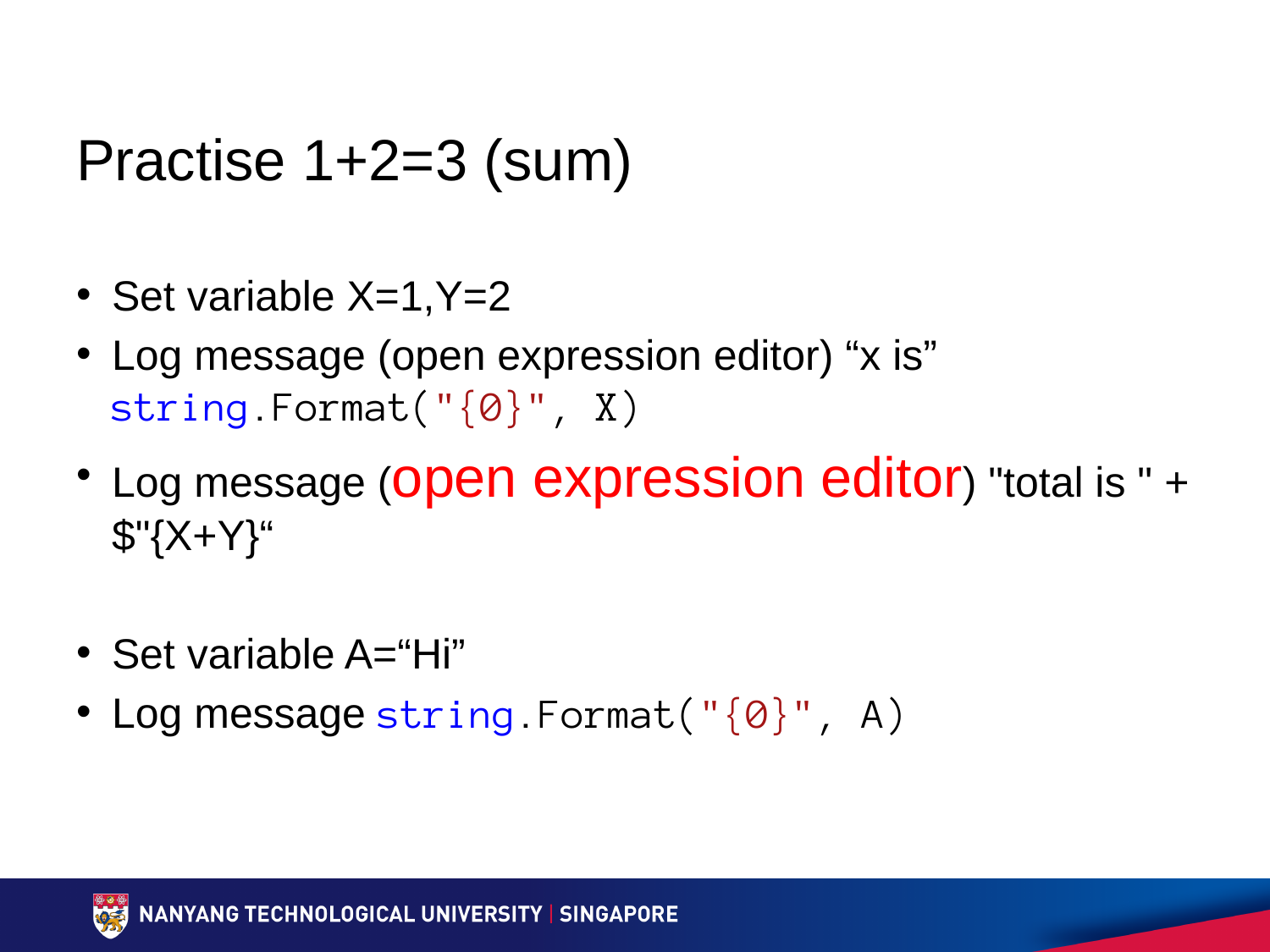

# Practise 1+2=3 (sum)
Set variable X=1,Y=2
Log message (open expression editor) “x is” string.Format("{0}", X)
Log message (open expression editor) "total is " + $"{X+Y}“

Set variable A=“Hi”
Log message string.Format("{0}", A)